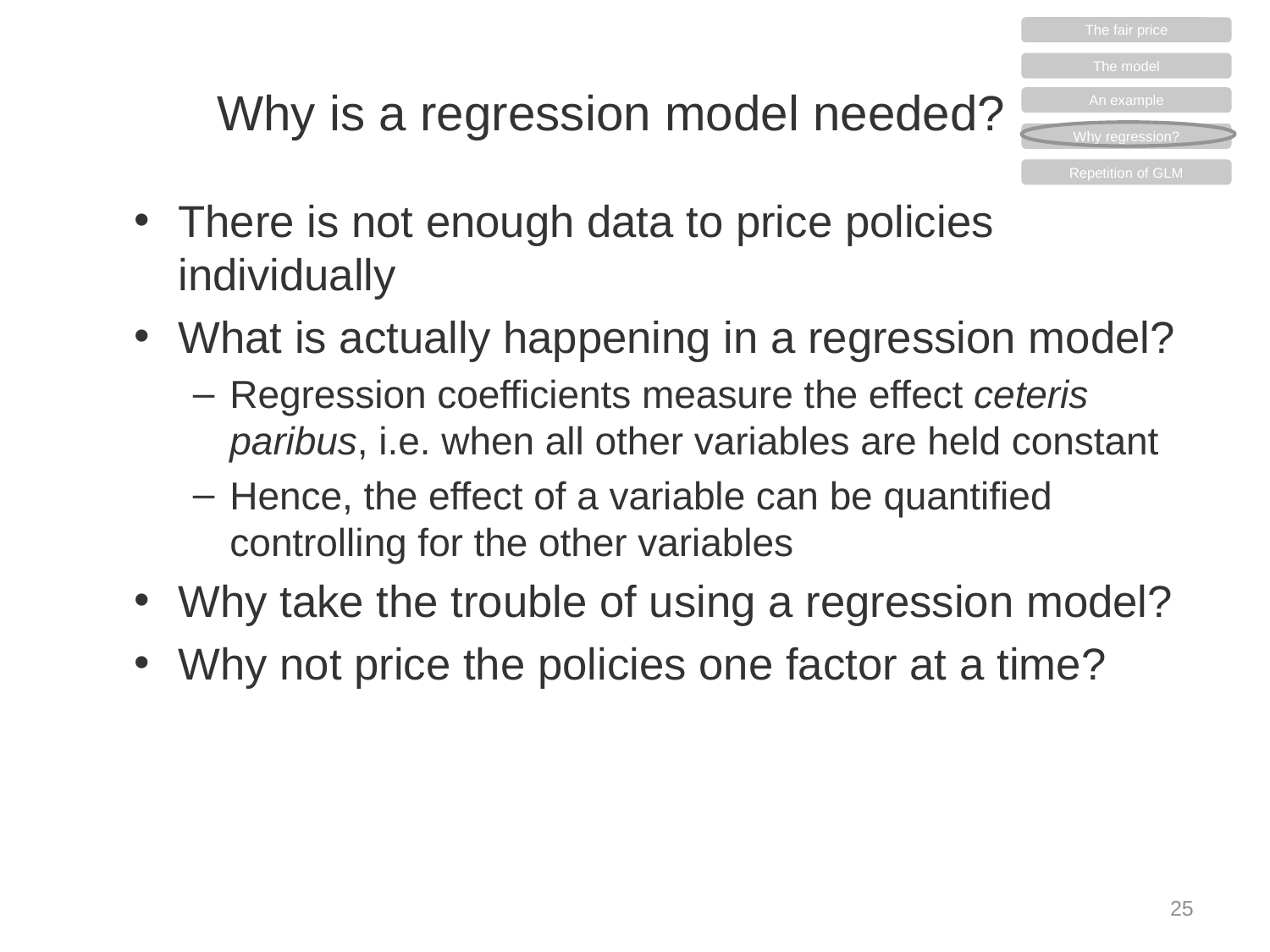

The fair price
The model
An example
Why regression?
Repetition of GLM
# Why is a regression model needed?

There is not enough data to price policies individually
What is actually happening in a regression model?
Regression coefficients measure the effect ceteris paribus, i.e. when all other variables are held constant
Hence, the effect of a variable can be quantified controlling for the other variables
Why take the trouble of using a regression model?
Why not price the policies one factor at a time?
25